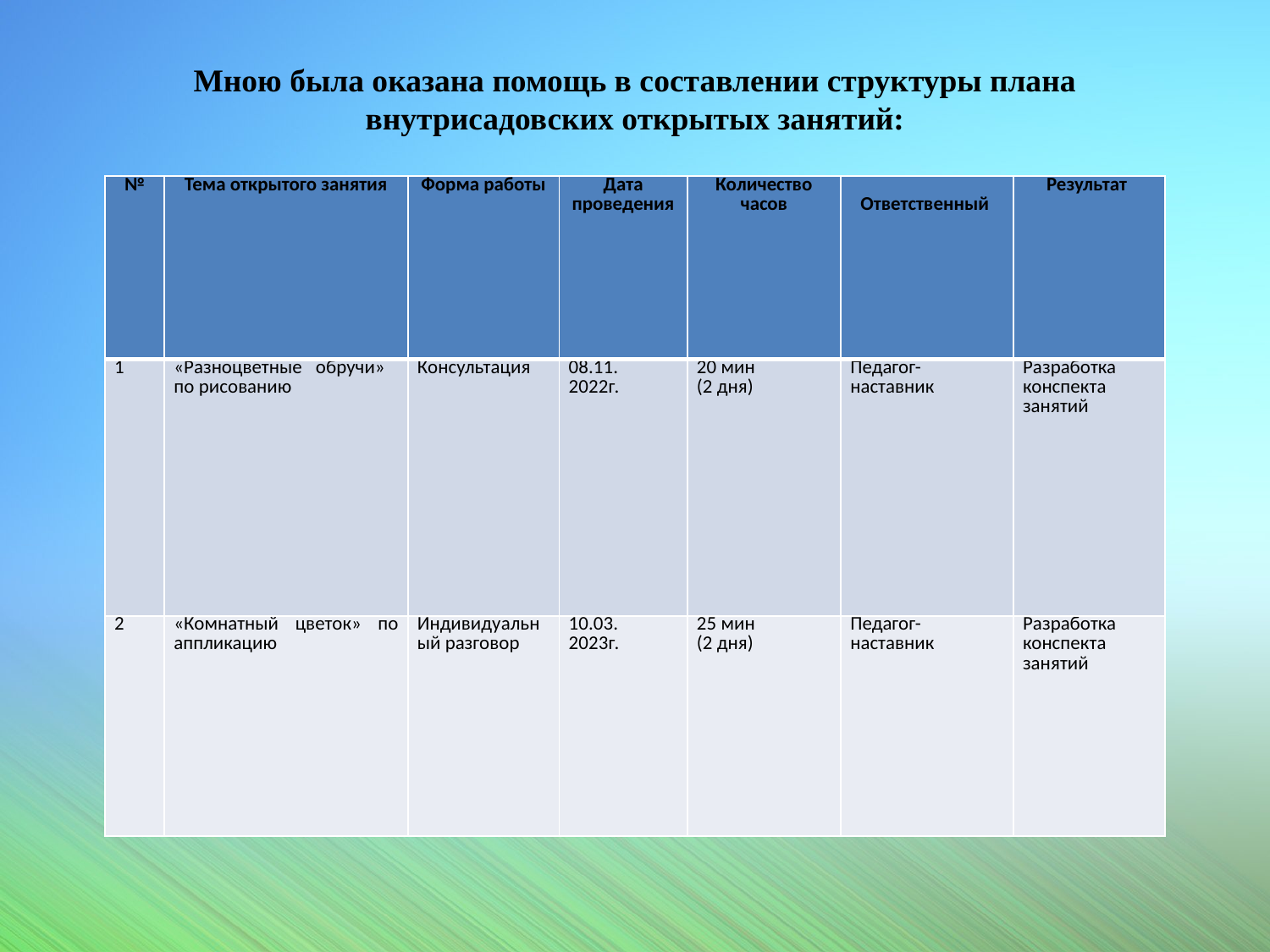

# Мною была оказана помощь в составлении структуры плана внутрисадовских открытых занятий:
| № | Тема открытого занятия | Форма работы | Дата проведения | Количество часов | Ответственный | Результат |
| --- | --- | --- | --- | --- | --- | --- |
| 1 | «Разноцветные обручи» по рисованию | Консультация | 08.11. 2022г. | 20 мин (2 дня) | Педагог-наставник | Разработка конспекта занятий |
| 2 | «Комнатный цветок» по аппликацию | Индивидуальный разговор | 10.03. 2023г. | 25 мин (2 дня) | Педагог-наставник | Разработка конспекта занятий |